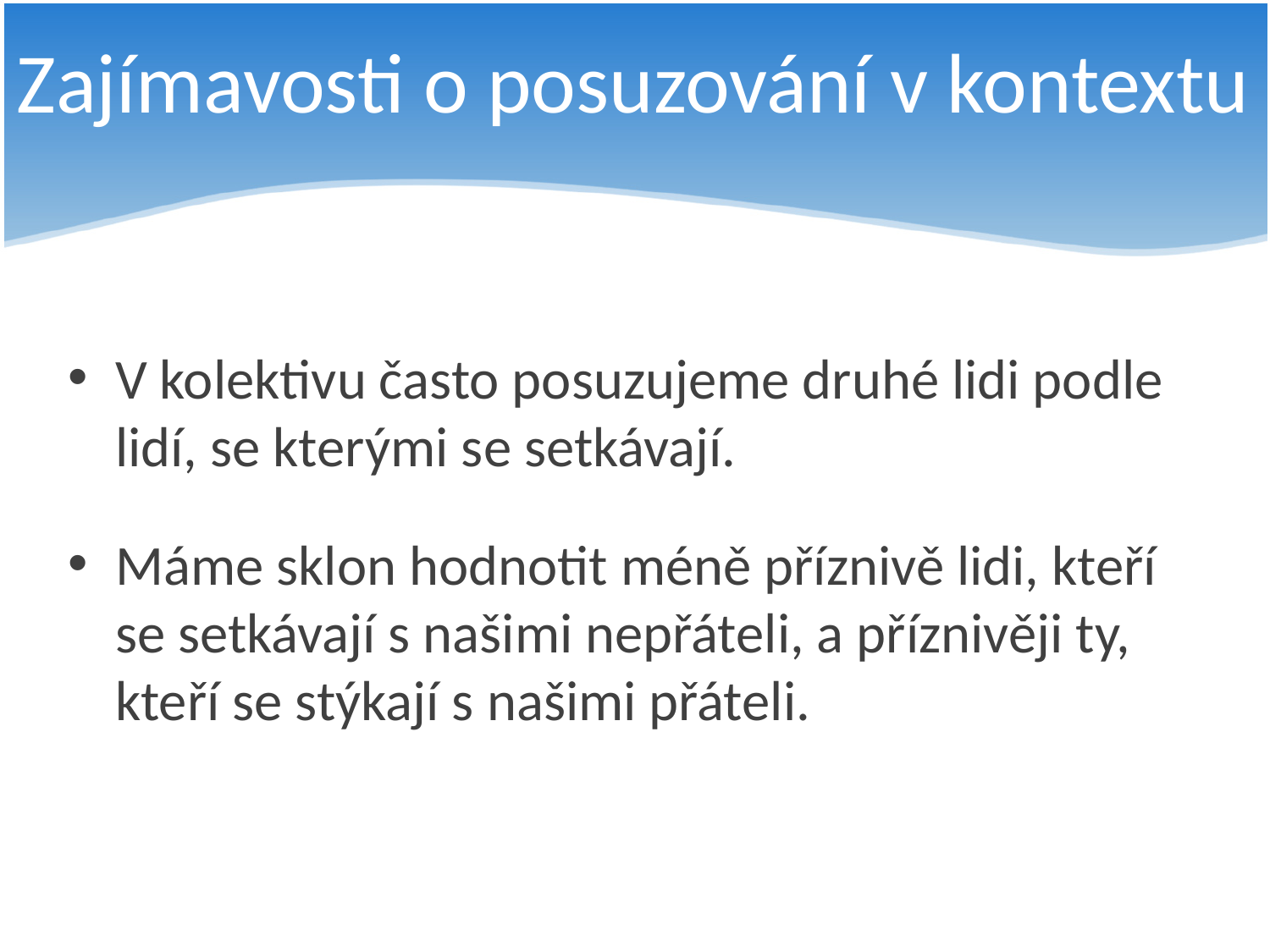

# Zajímavosti o posuzování v kontextu
V kolektivu často posuzujeme druhé lidi podle lidí, se kterými se setkávají.

Máme sklon hodnotit méně příznivě lidi, kteří se setkávají s našimi nepřáteli, a příznivěji ty, kteří se stýkají s našimi přáteli.